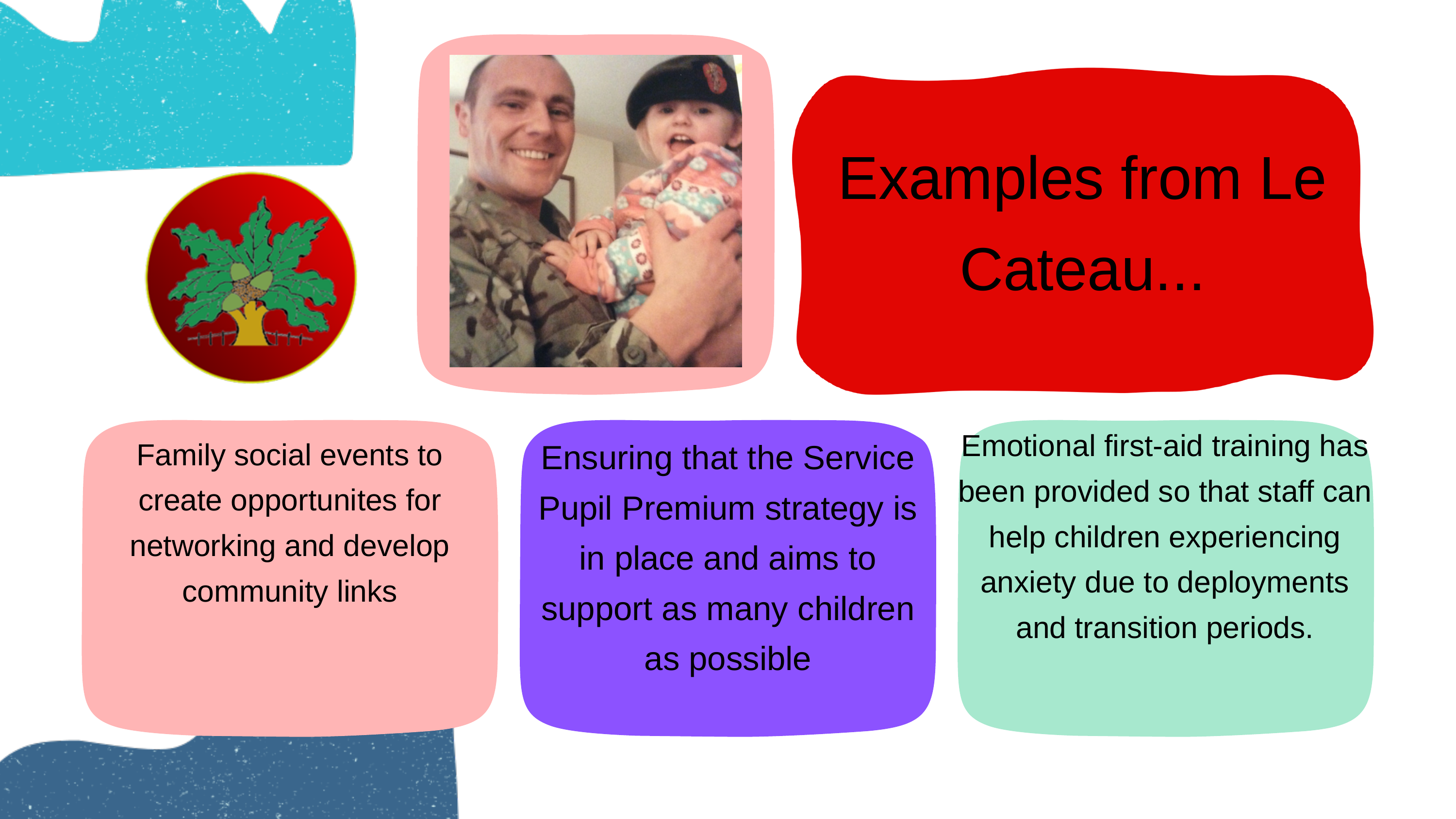

Examples from Le Cateau...

Emotional first-aid training has been provided so that staff can help children experiencing anxiety due to deployments and transition periods.

Family social events to create opportunites for networking and develop community links
Ensuring that the Service Pupil Premium strategy is in place and aims to support as many children as possible